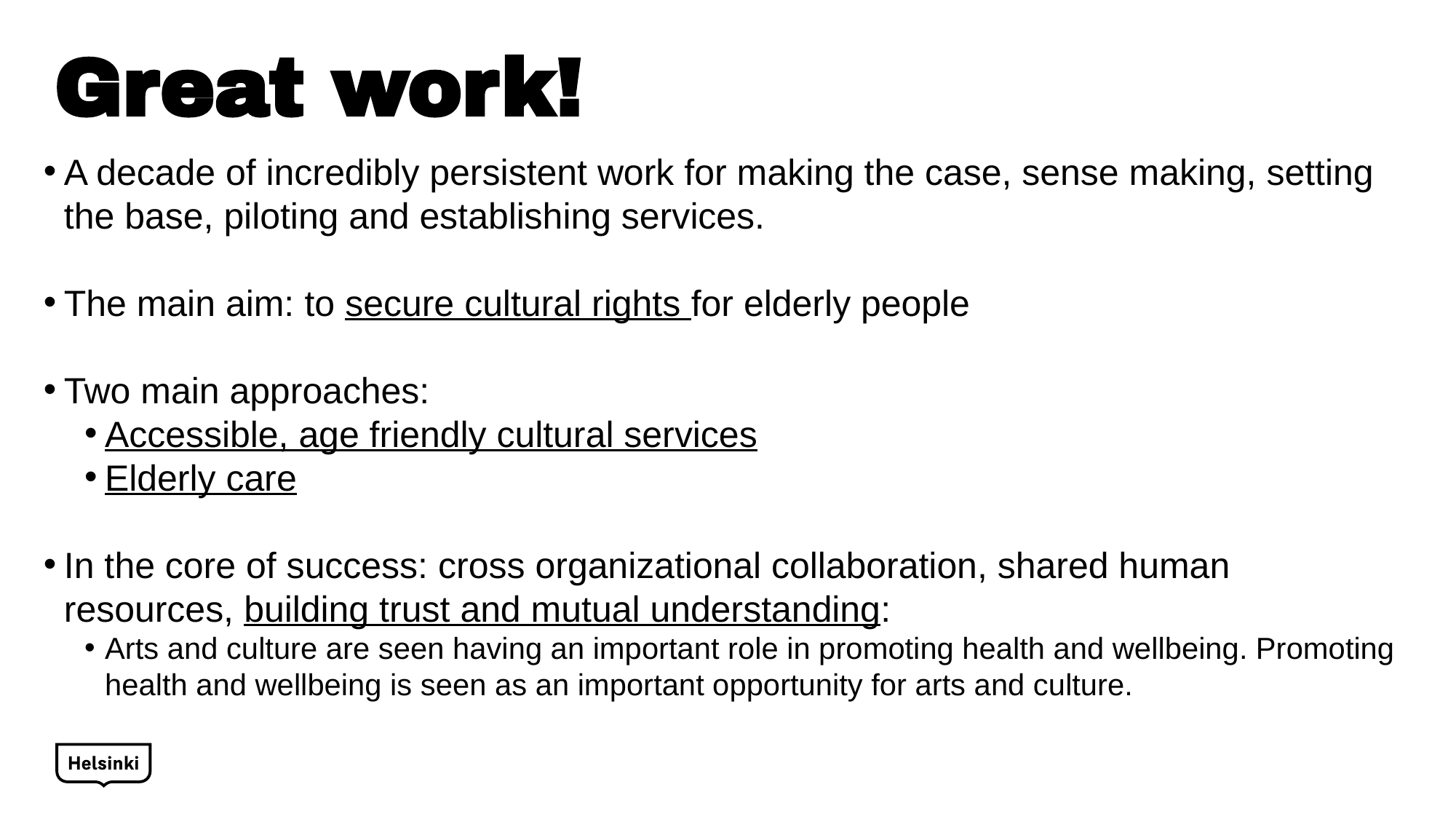

# Great work!
A decade of incredibly persistent work for making the case, sense making, setting the base, piloting and establishing services.

The main aim: to secure cultural rights for elderly people

Two main approaches:
Accessible, age friendly cultural services
Elderly care

In the core of success: cross organizational collaboration, shared human resources, building trust and mutual understanding:
Arts and culture are seen having an important role in promoting health and wellbeing. Promoting health and wellbeing is seen as an important opportunity for arts and culture.